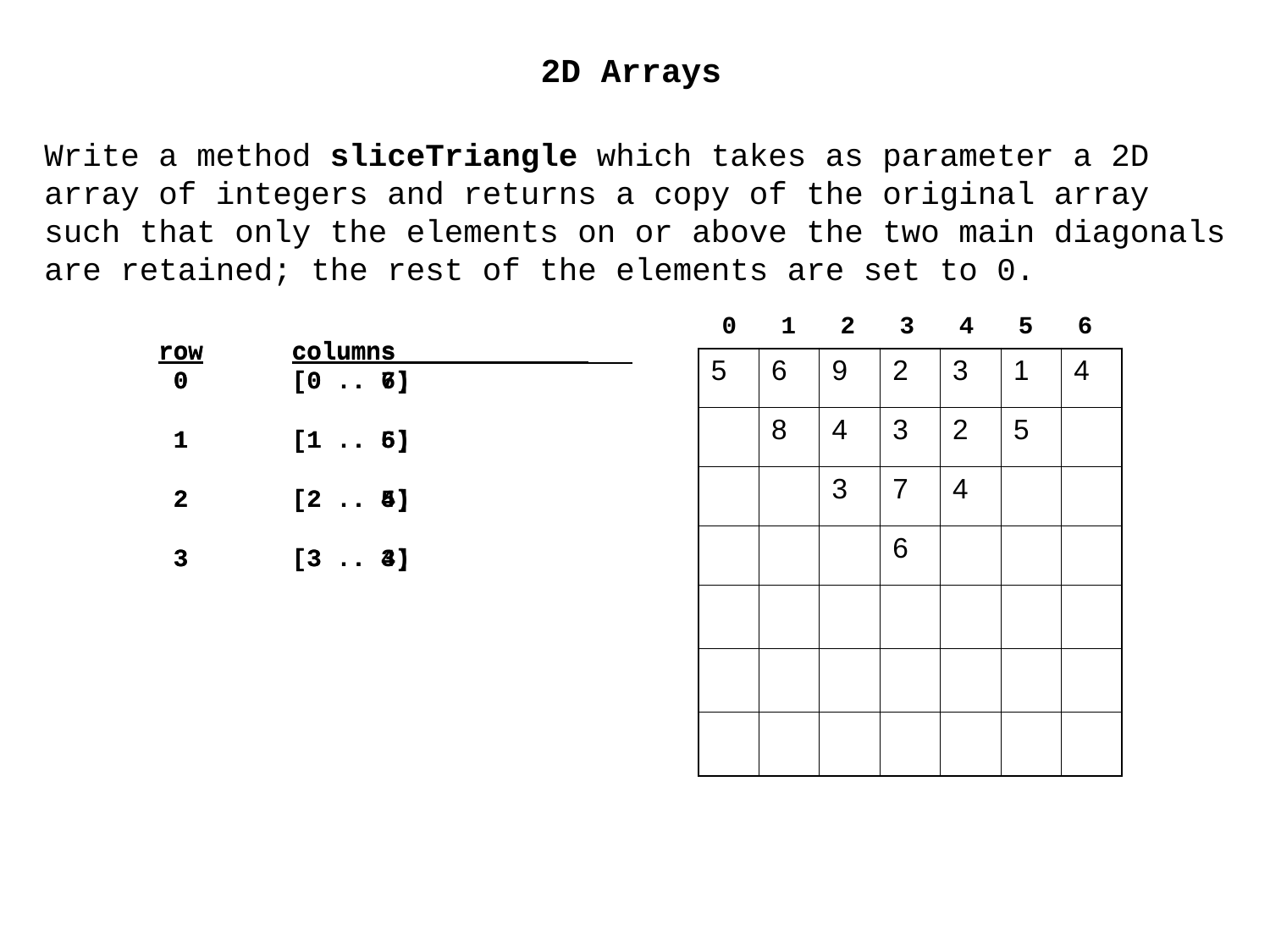

2D Arrays
Write a method sliceTriangle which takes as parameter a 2D
array of integers and returns a copy of the original array
such that only the elements on or above the two main diagonals are retained; the rest of the elements are set to 0.

0   1   2   3   4   5   6
row      columns
 0       [0 .. 7)

 1       [1 .. 6)

 2       [2 .. 5)

 3       [3 .. 4)
row      columns
 0       [0 .. 6]

 1       [1 .. 5]

 2       [2 .. 4]

 3       [3 .. 3]
| 5 | 6 | 9 | 2 | 3 | 1 | 4 |
| --- | --- | --- | --- | --- | --- | --- |
|  | 8 | 4 | 3 | 2 | 5 |  |
|  |  | 3 | 7 | 4 |  |  |
|  |  |  | 6 |  |  |  |
|  |  |  |  |  |  |  |
|  |  |  |  |  |  |  |
|  |  |  |  |  |  |  |